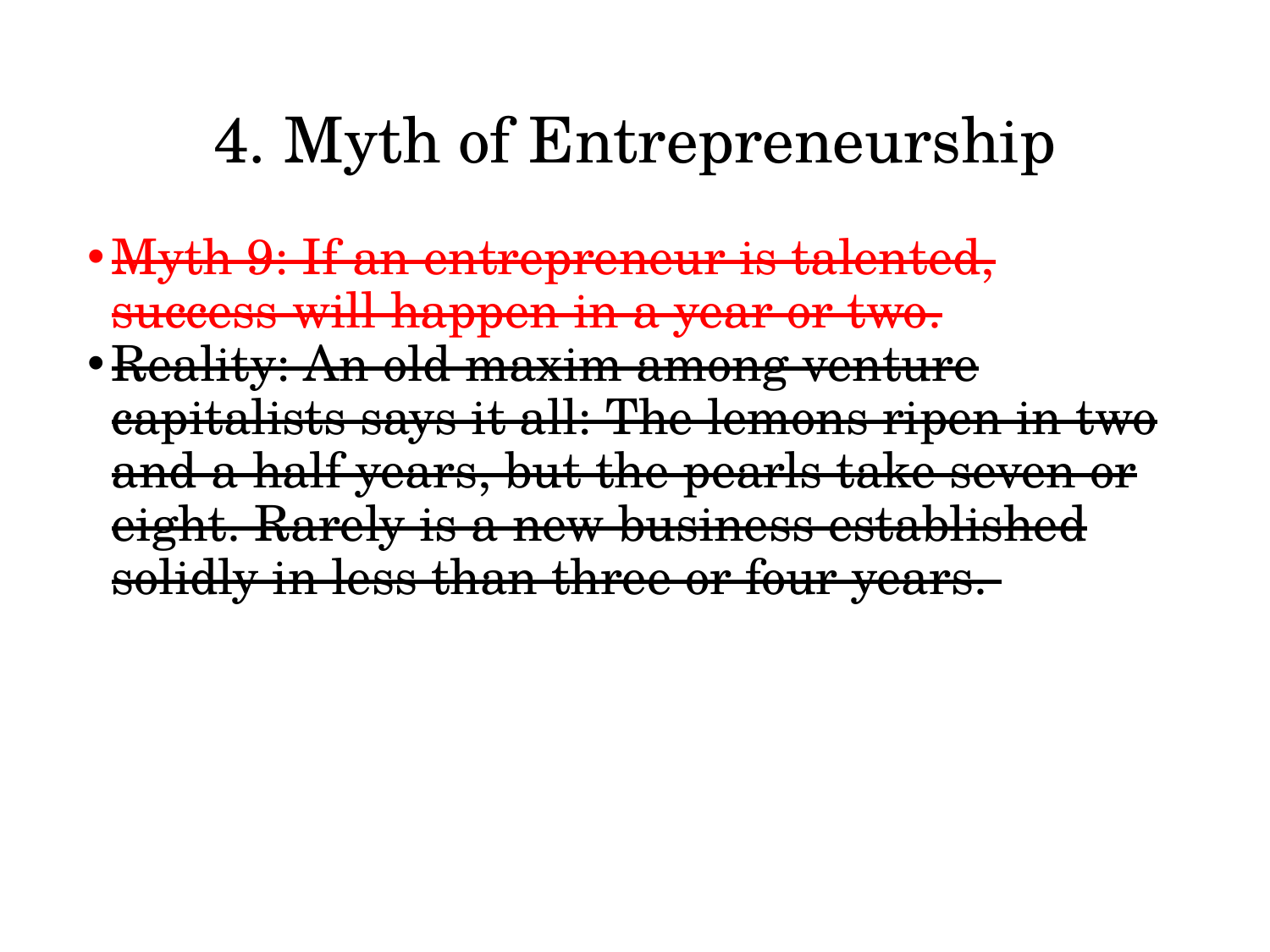

# 4. Myth of Entrepreneurship
Myth 9: If an entrepreneur is talented, success will happen in a year or two.
Reality: An old maxim among venture capitalists says it all: The lemons ripen in two and a half years, but the pearls take seven or eight. Rarely is a new business established solidly in less than three or four years.